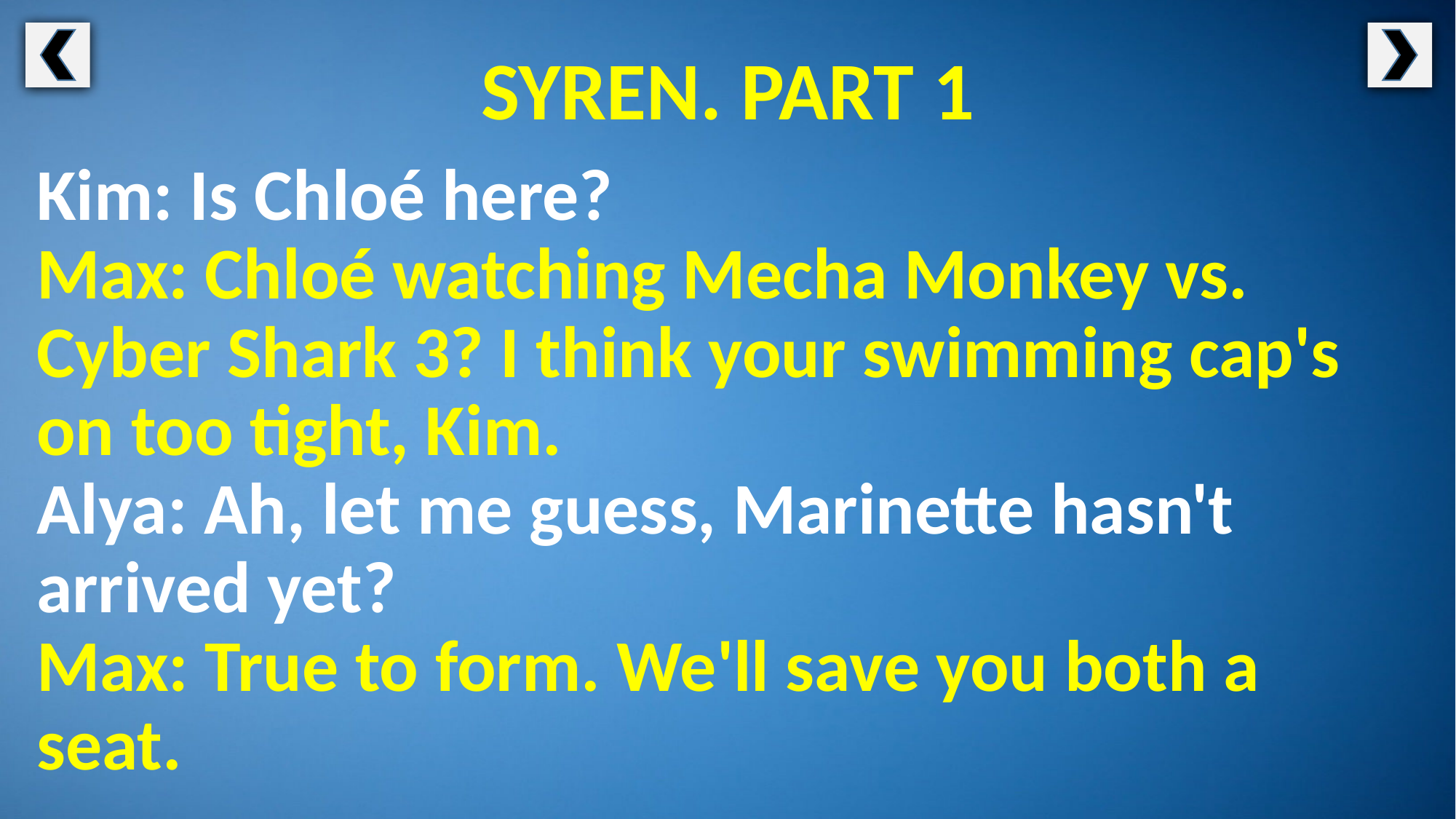

SYREN. PART 1
Kim: Is Chloé here?
Max: Chloé watching Mecha Monkey vs. Cyber Shark 3? I think your swimming cap's on too tight, Kim.
Alya: Ah, let me guess, Marinette hasn't arrived yet?
Max: True to form. We'll save you both a seat.